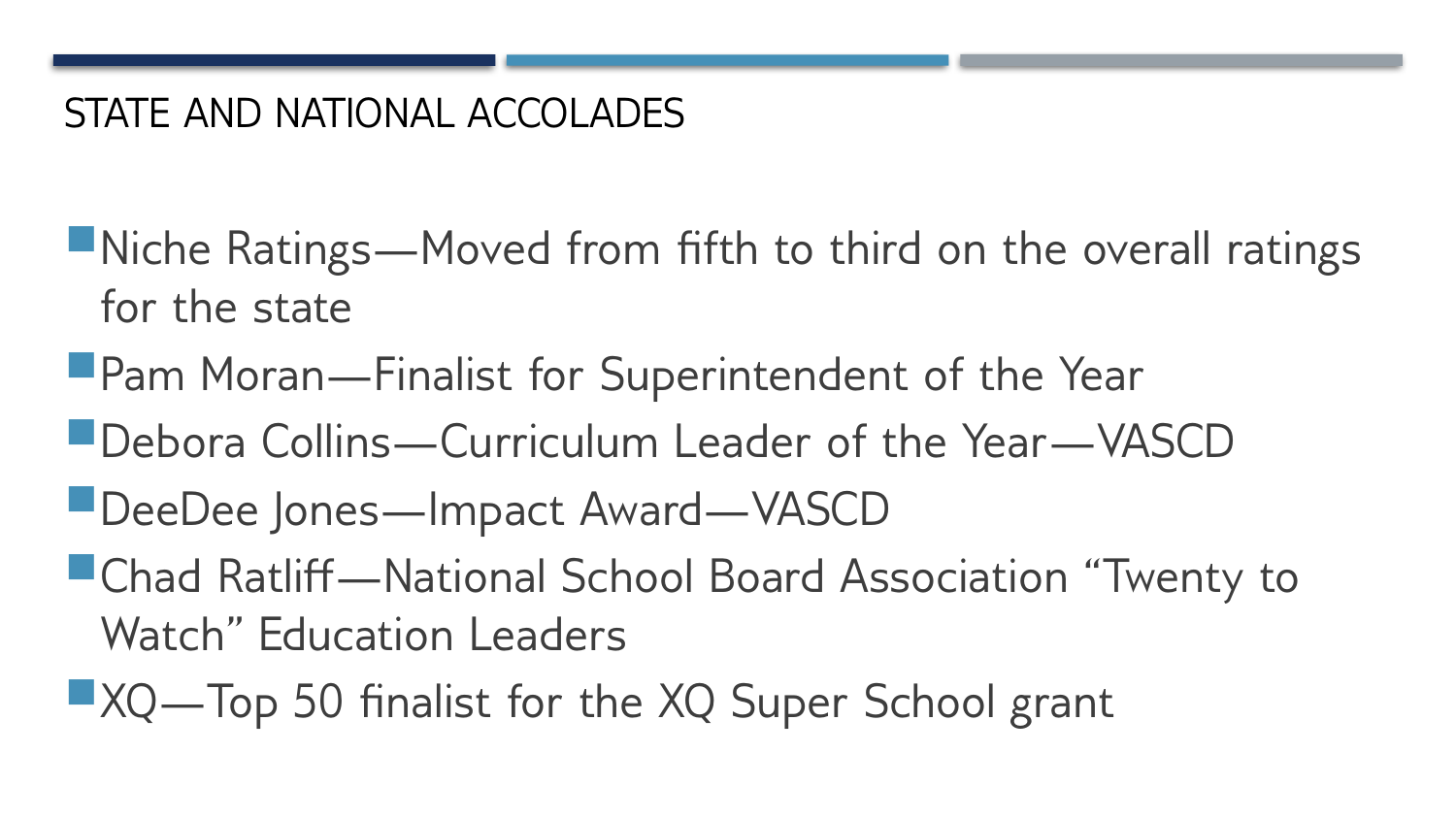

# State and National accolades
Niche Ratings—Moved from fifth to third on the overall ratings for the state
Pam Moran—Finalist for Superintendent of the Year
Debora Collins—Curriculum Leader of the Year—VASCD
DeeDee Jones—Impact Award—VASCD
Chad Ratliff—National School Board Association “Twenty to Watch” Education Leaders
XQ—Top 50 finalist for the XQ Super School grant